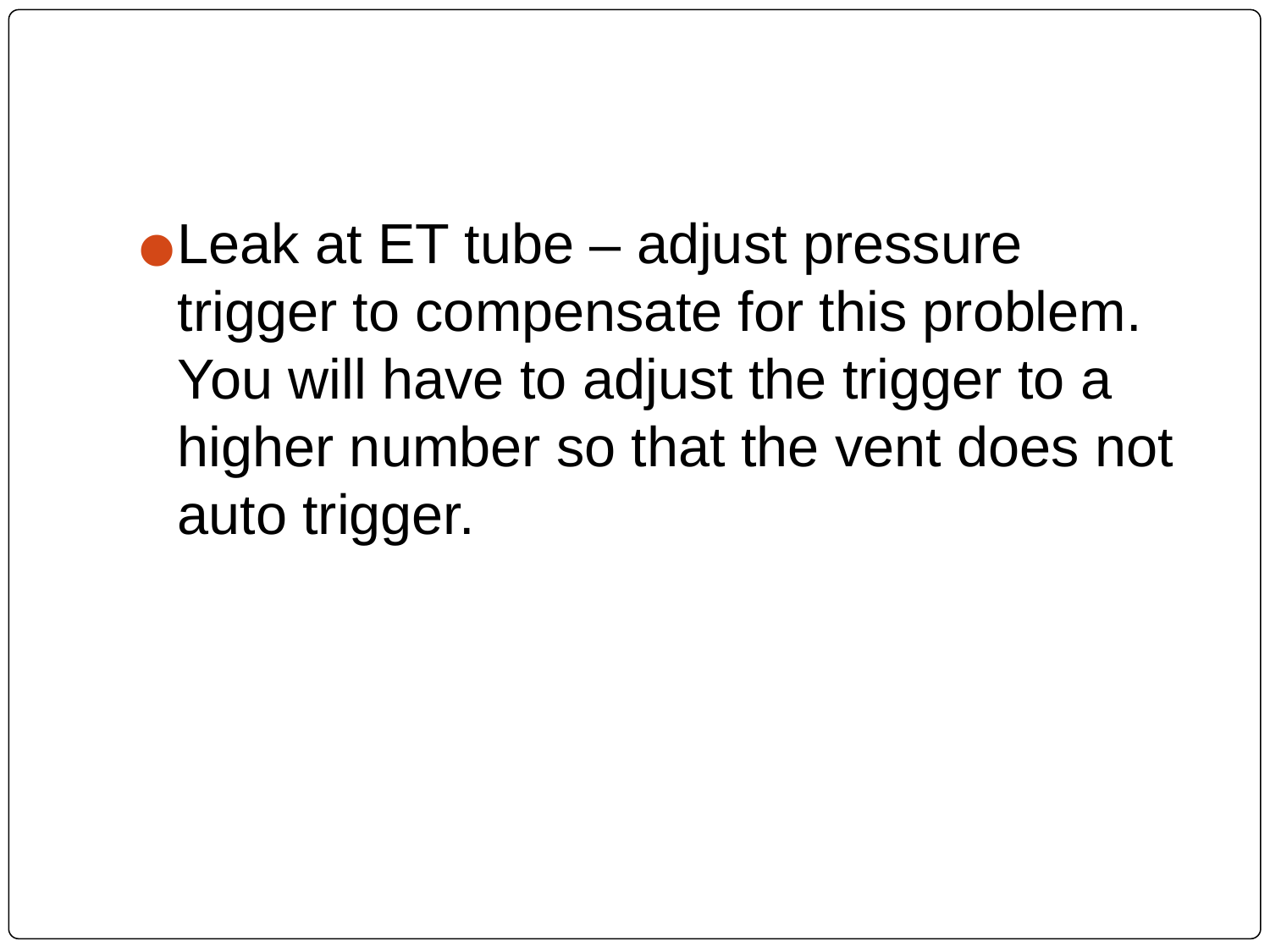

Leak at ET tube – adjust pressure trigger to compensate for this problem.  You will have to adjust the trigger to a higher number so that the vent does not auto trigger.